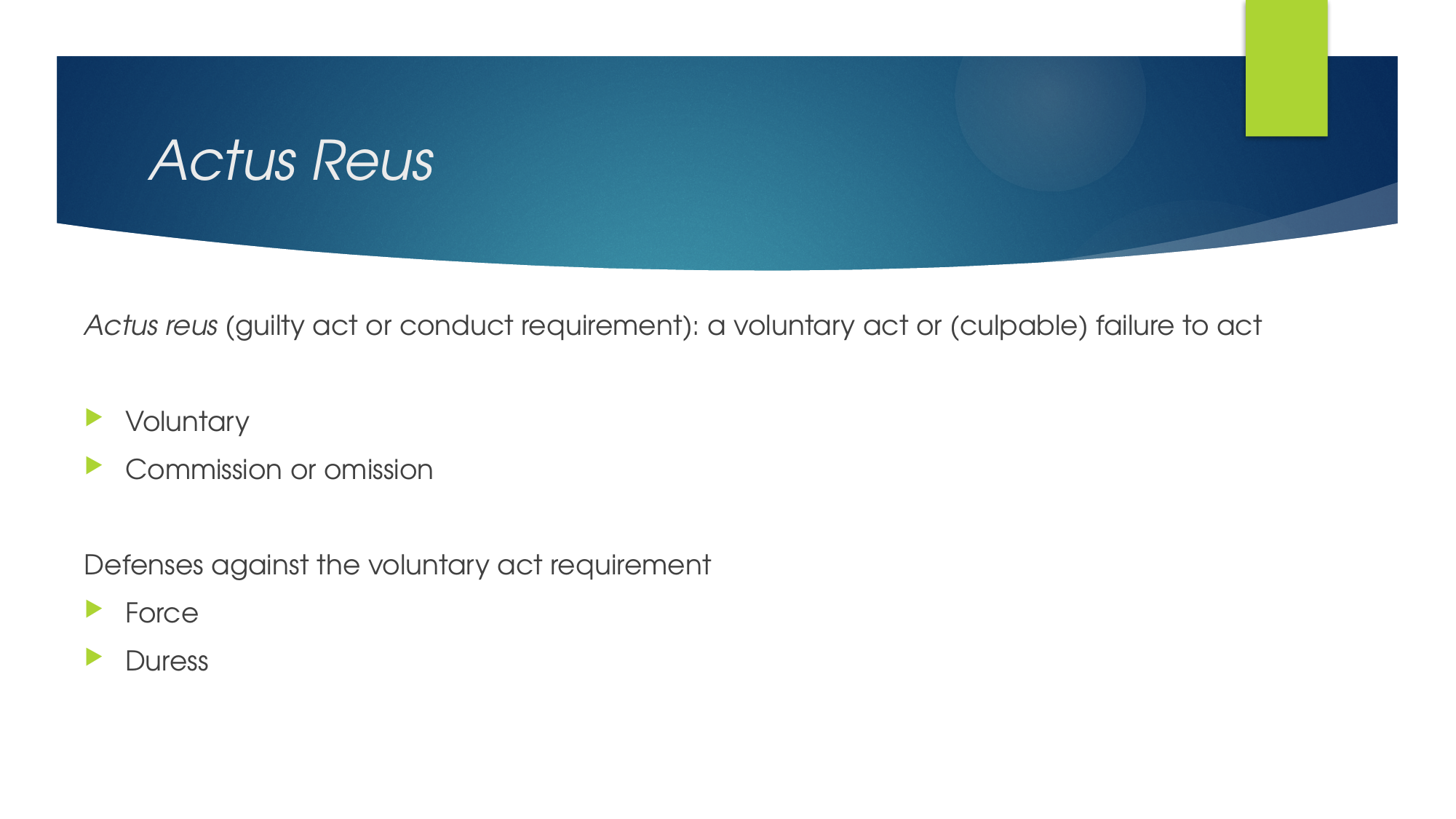

# Actus Reus
Actus reus (guilty act or conduct requirement): a voluntary act or (culpable) failure to act

Voluntary
Commission or omission

Defenses against the voluntary act requirement
Force
Duress